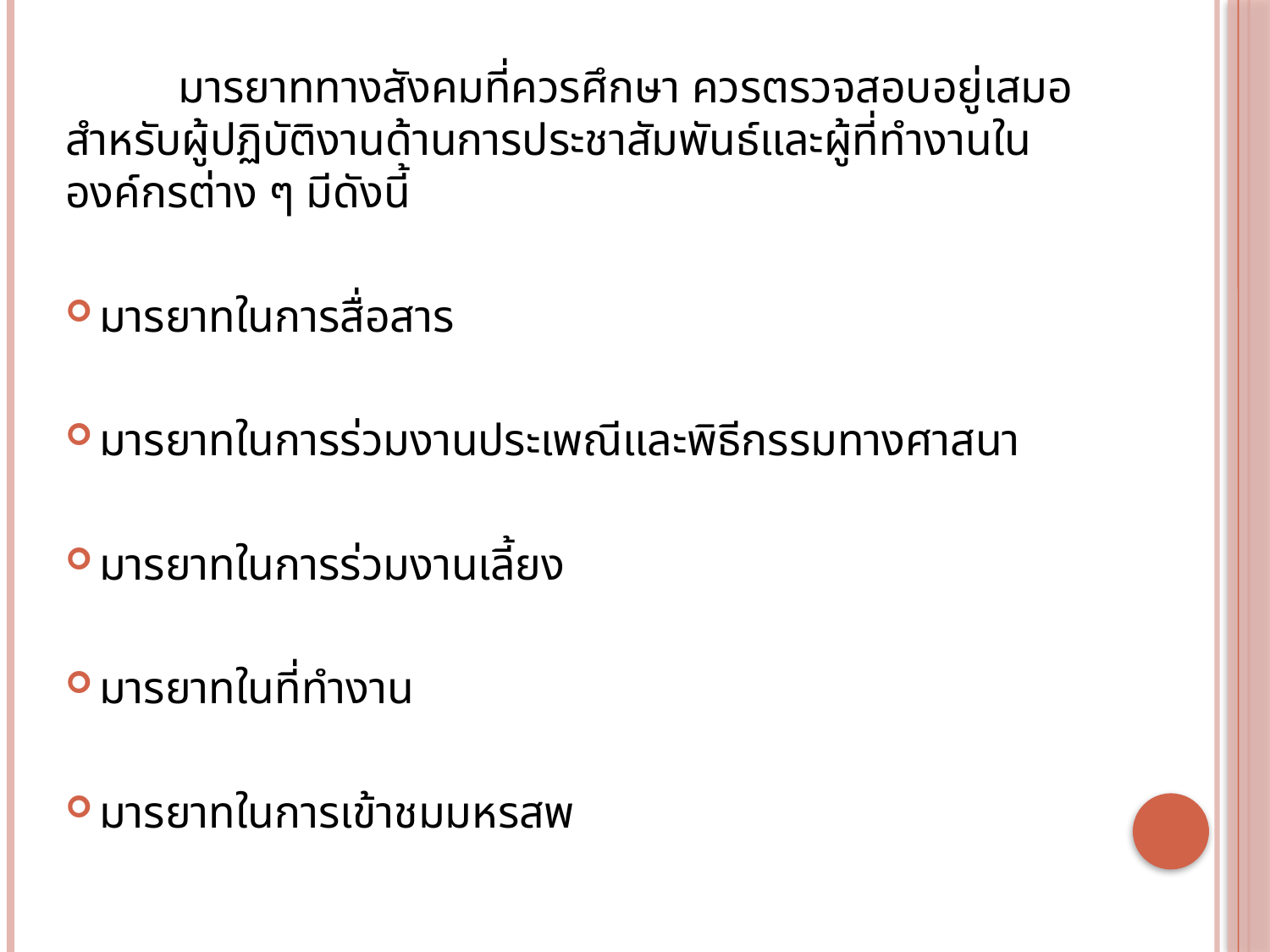

มารยาททางสังคมที่ควรศึกษา ควรตรวจสอบอยู่เสมอสำหรับผู้ปฏิบัติงานด้านการประชาสัมพันธ์และผู้ที่ทำงานในองค์กรต่าง ๆ มีดังนี้

มารยาทในการสื่อสาร

มารยาทในการร่วมงานประเพณีและพิธีกรรมทางศาสนา

มารยาทในการร่วมงานเลี้ยง

มารยาทในที่ทำงาน

มารยาทในการเข้าชมมหรสพ